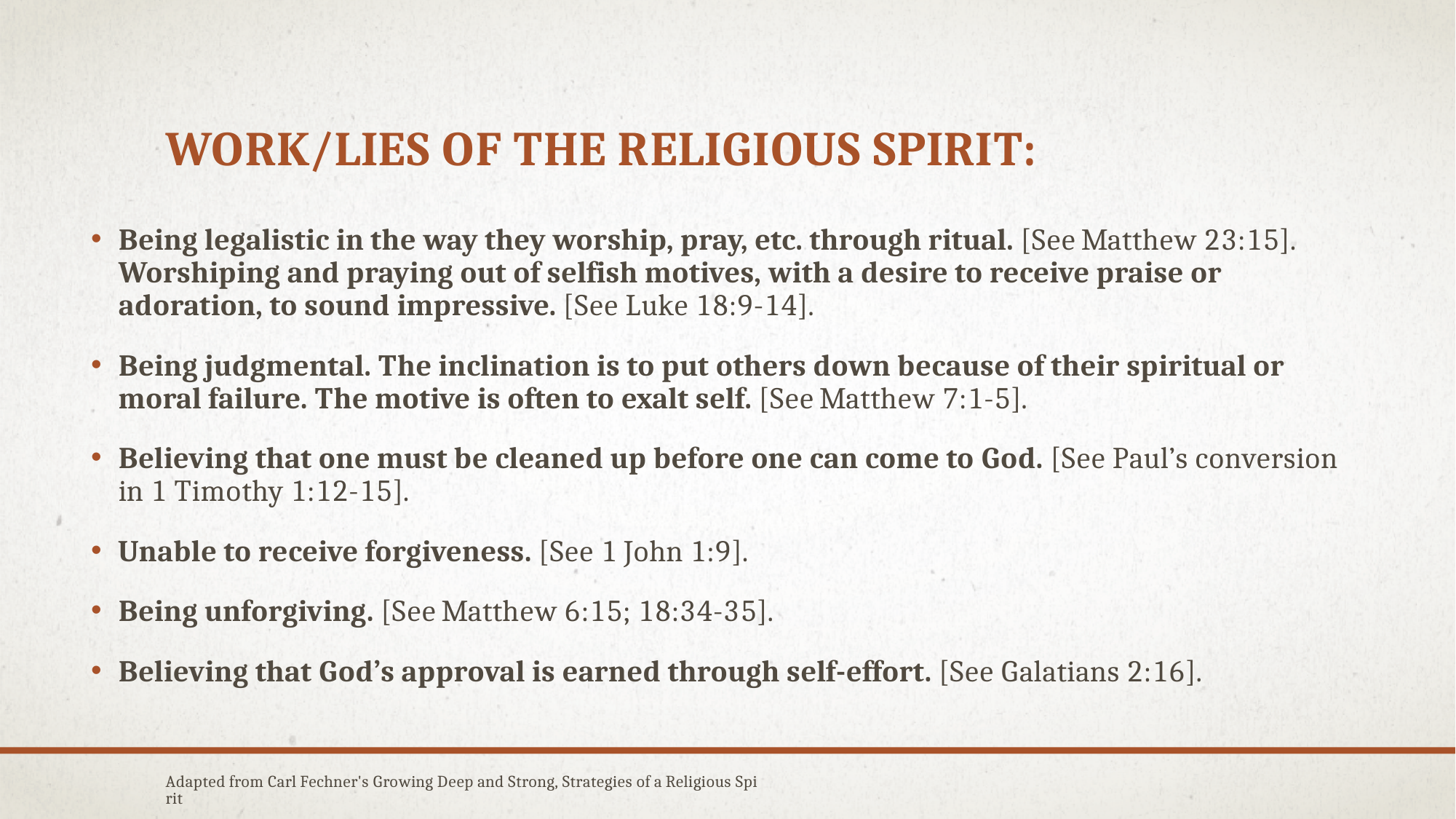

# Work/lies of the religious Spirit:
Being legalistic in the way they worship, pray, etc. through ritual. [See Matthew 23:15]. Worshiping and praying out of selfish motives, with a desire to receive praise or adoration, to sound impressive. [See Luke 18:9-14].
Being judgmental. The inclination is to put others down because of their spiritual or moral failure. The motive is often to exalt self. [See Matthew 7:1-5].
Believing that one must be cleaned up before one can come to God. [See Paul’s conversion in 1 Timothy 1:12-15].
Unable to receive forgiveness. [See 1 John 1:9].
Being unforgiving. [See Matthew 6:15; 18:34-35].
Believing that God’s approval is earned through self-effort. [See Galatians 2:16].

Adapted from Carl Fechner's Growing Deep and Strong, Strategies of a Religious Spirit